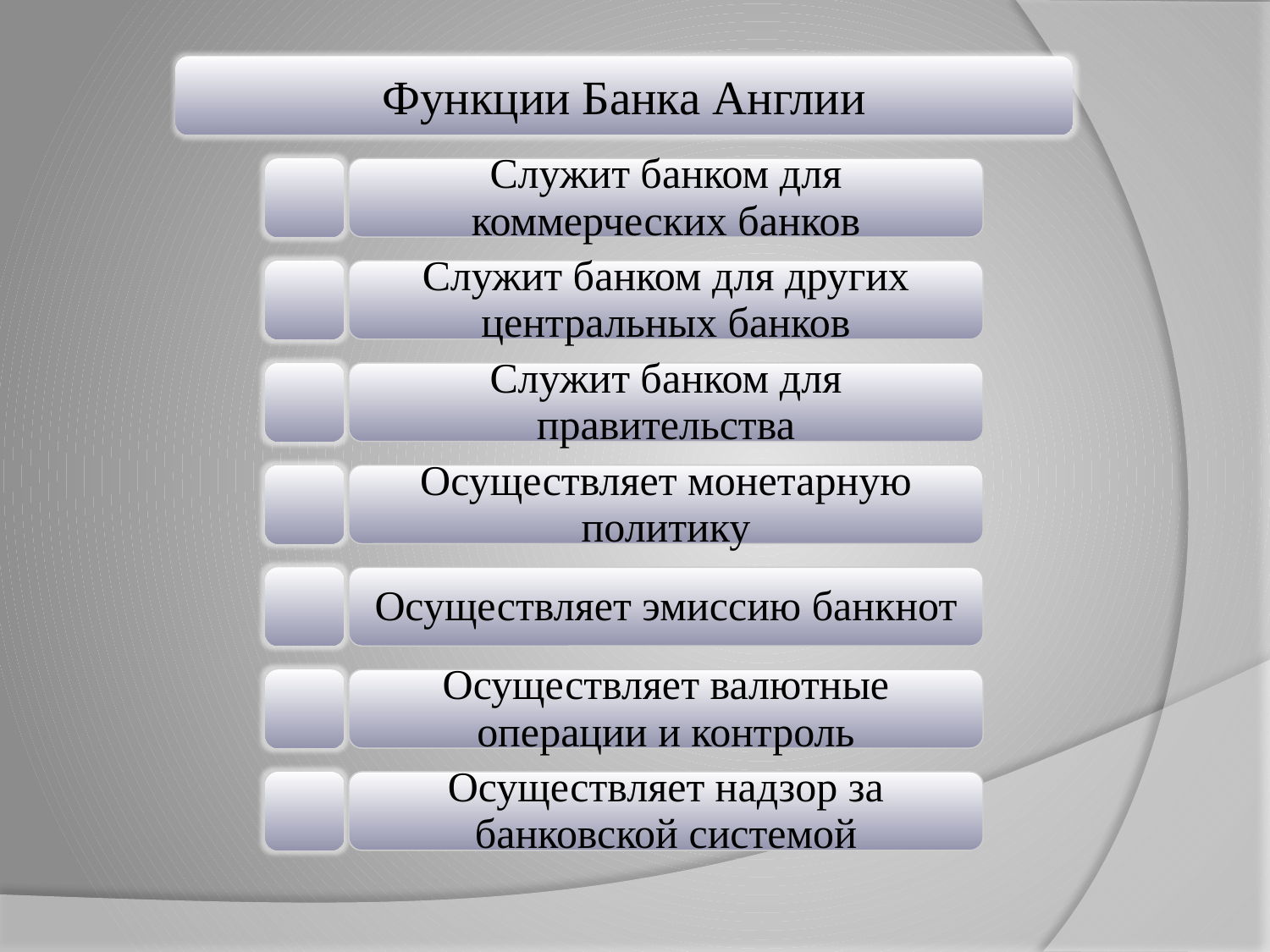

Функции Банка Англии
Служит банком для коммерческих банков
Служит банком для других центральных банков
Служит банком для правительства
Осуществляет монетарную политику
Осуществляет эмиссию банкнот
Осуществляет валютные операции и контроль
Осуществляет надзор за банковской системой